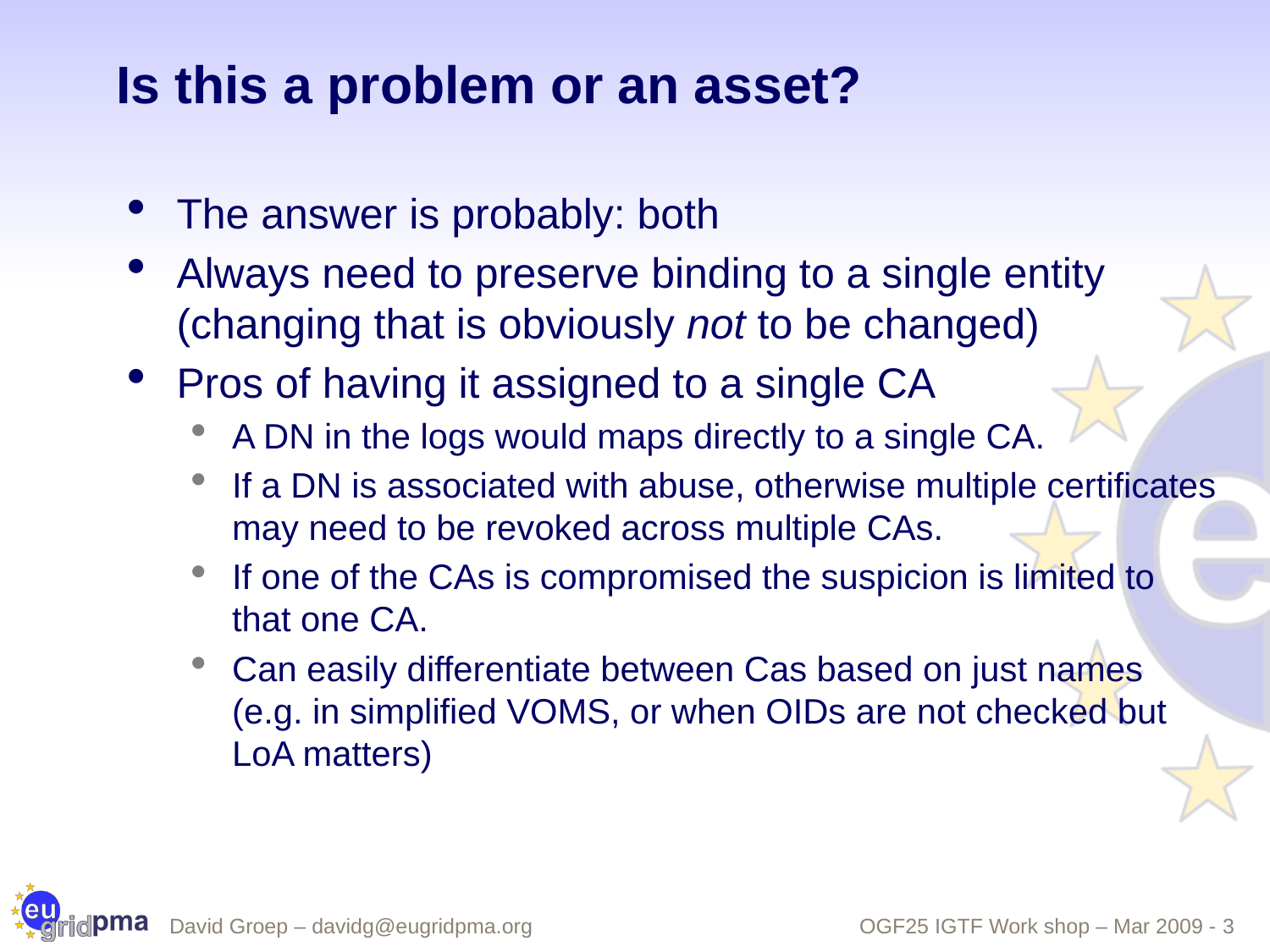

# Is this a problem or an asset?
The answer is probably: both
Always need to preserve binding to a single entity (changing that is obviously not to be changed)
Pros of having it assigned to a single CA
A DN in the logs would maps directly to a single CA.
If a DN is associated with abuse, otherwise multiple certificates may need to be revoked across multiple CAs.
If one of the CAs is compromised the suspicion is limited to that one CA.
Can easily differentiate between Cas based on just names (e.g. in simplified VOMS, or when OIDs are not checked but LoA matters)